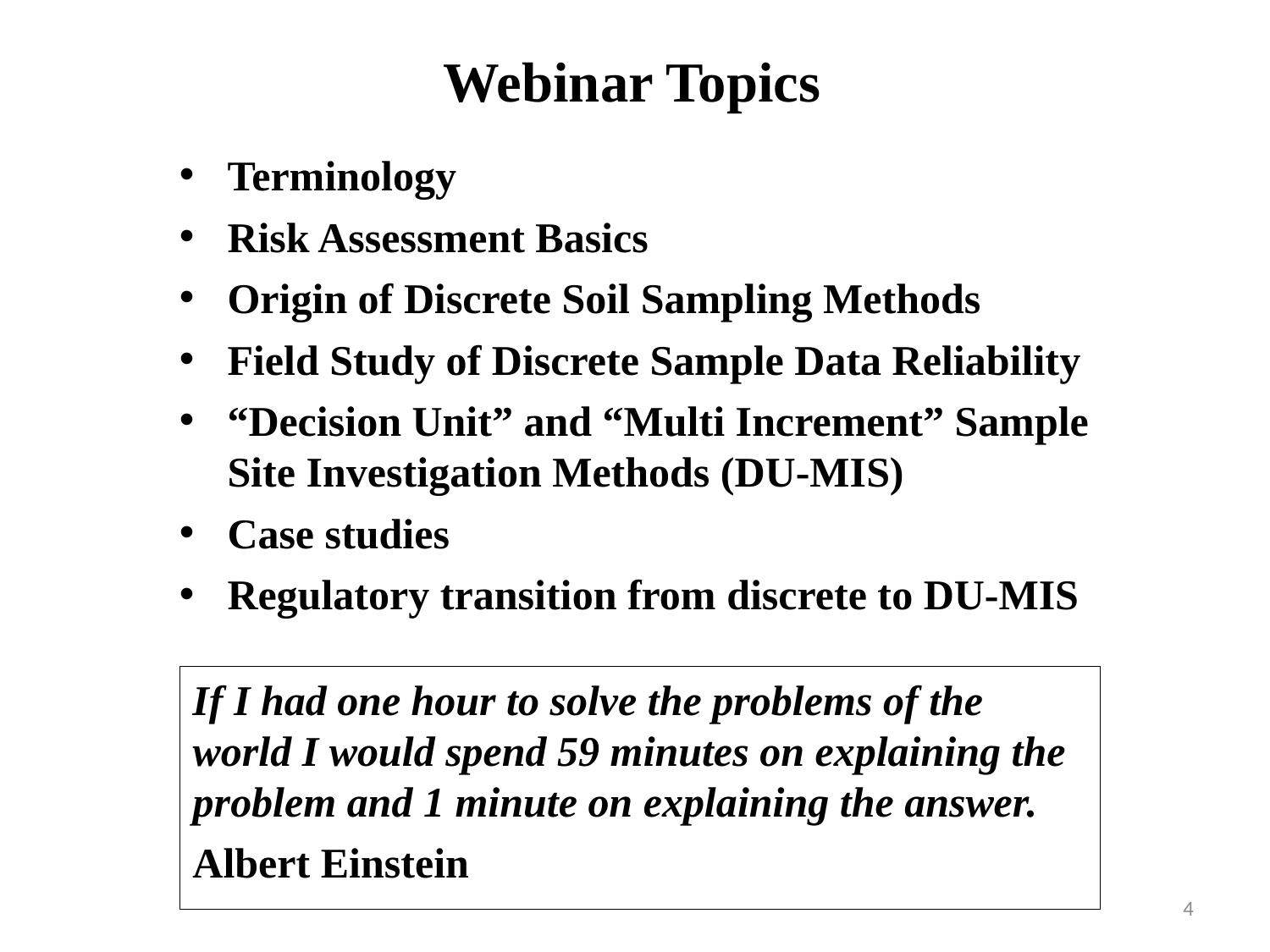

Webinar Topics
Terminology
Risk Assessment Basics
Origin of Discrete Soil Sampling Methods
Field Study of Discrete Sample Data Reliability
“Decision Unit” and “Multi Increment” Sample Site Investigation Methods (DU-MIS)
Case studies
Regulatory transition from discrete to DU-MIS
If I had one hour to solve the problems of the world I would spend 59 minutes on explaining the problem and 1 minute on explaining the answer.
Albert Einstein
4